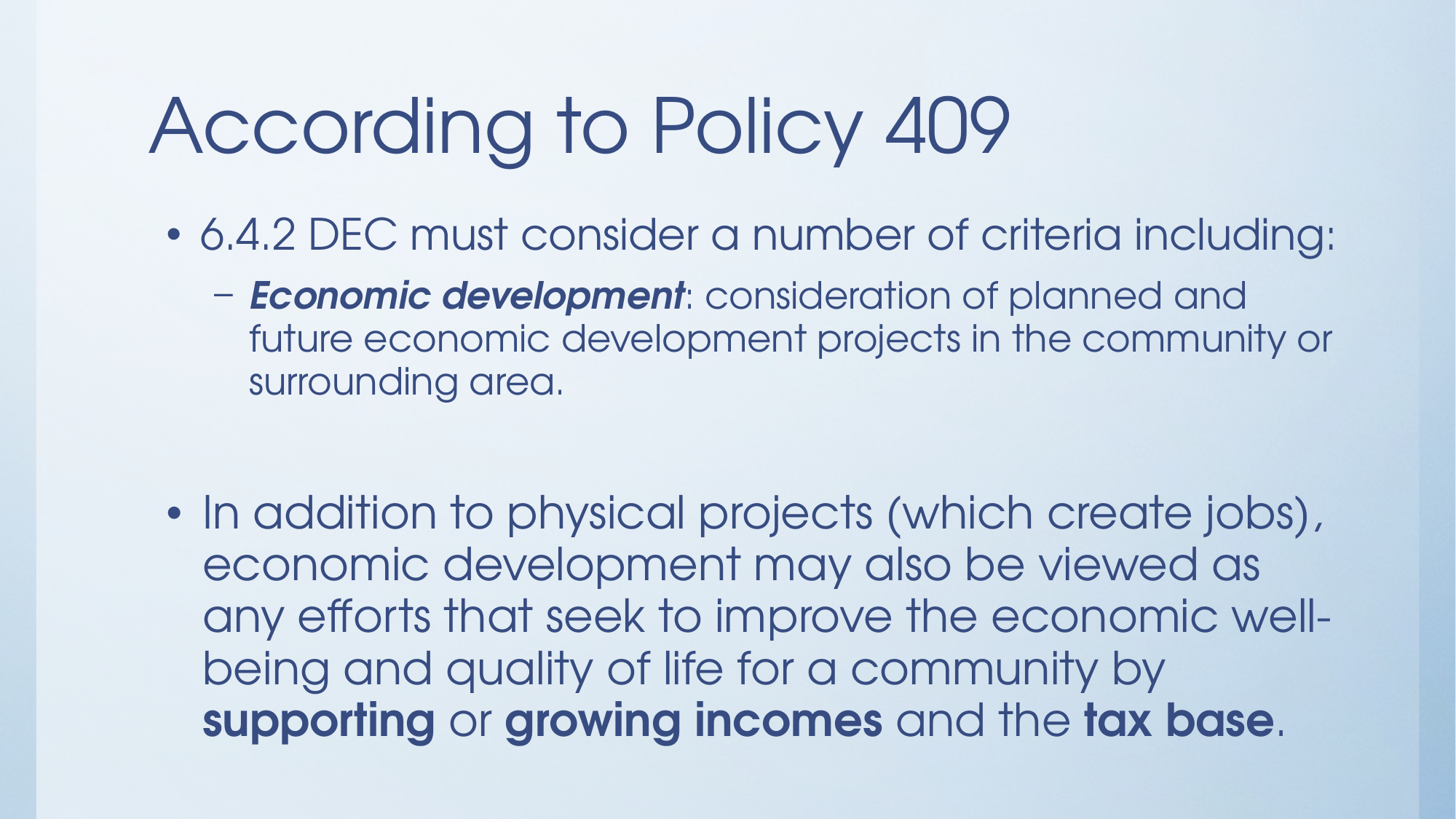

# According to Policy 409
6.4.2 DEC must consider a number of criteria including:
Economic development: consideration of planned and future economic development projects in the community or surrounding area.
In addition to physical projects (which create jobs), economic development may also be viewed as any efforts that seek to improve the economic well-being and quality of life for a community by supporting or growing incomes and the tax base.